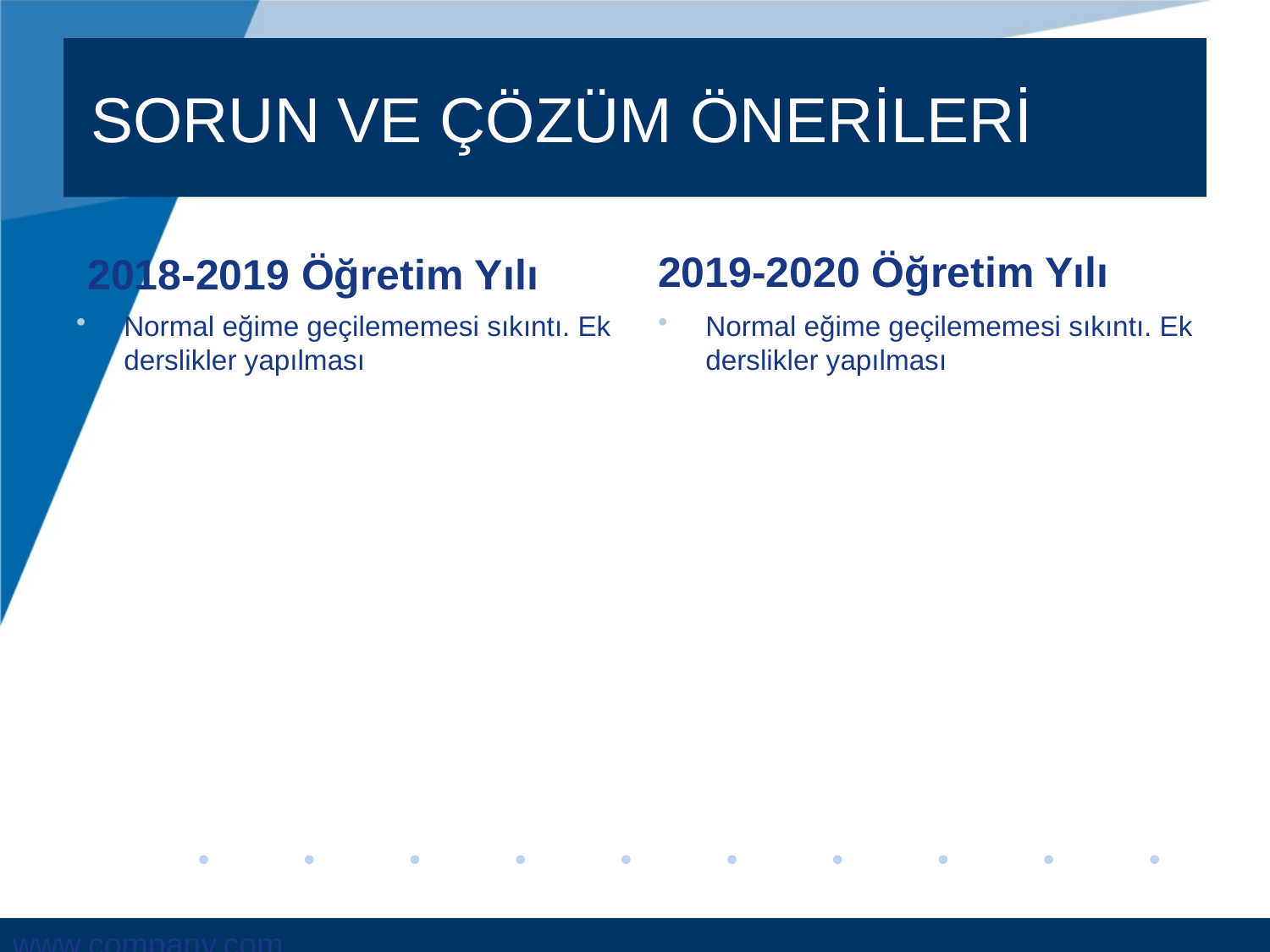

# SORUN VE ÇÖZÜM ÖNERİLERİ

2019-2020 Öğretim Yılı

2018-2019 Öğretim Yılı
Normal eğime geçilememesi sıkıntı. Ek derslikler yapılması
Normal eğime geçilememesi sıkıntı. Ek derslikler yapılması